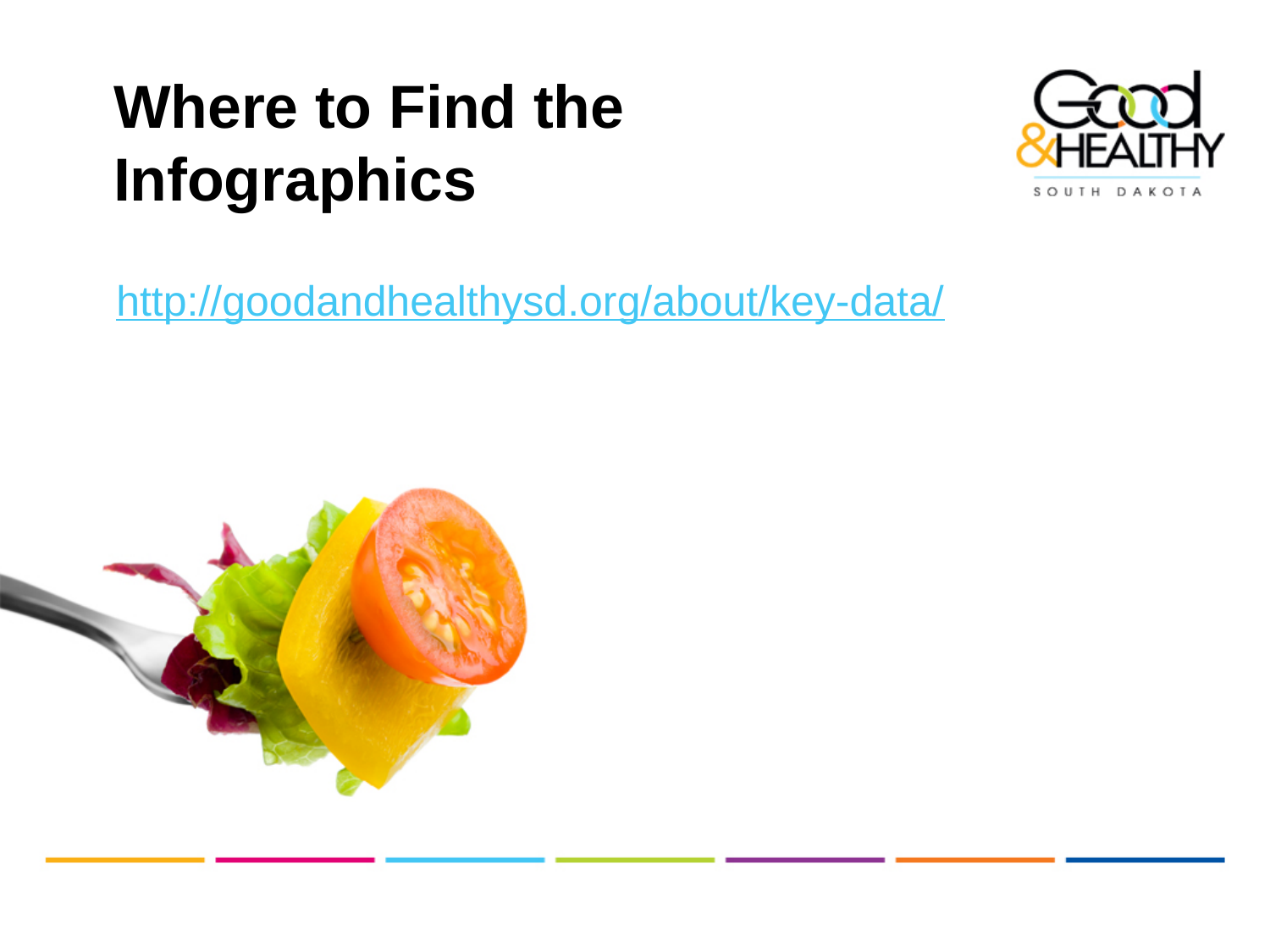

# Where to Find the Infographics
http://goodandhealthysd.org/about/key-data/